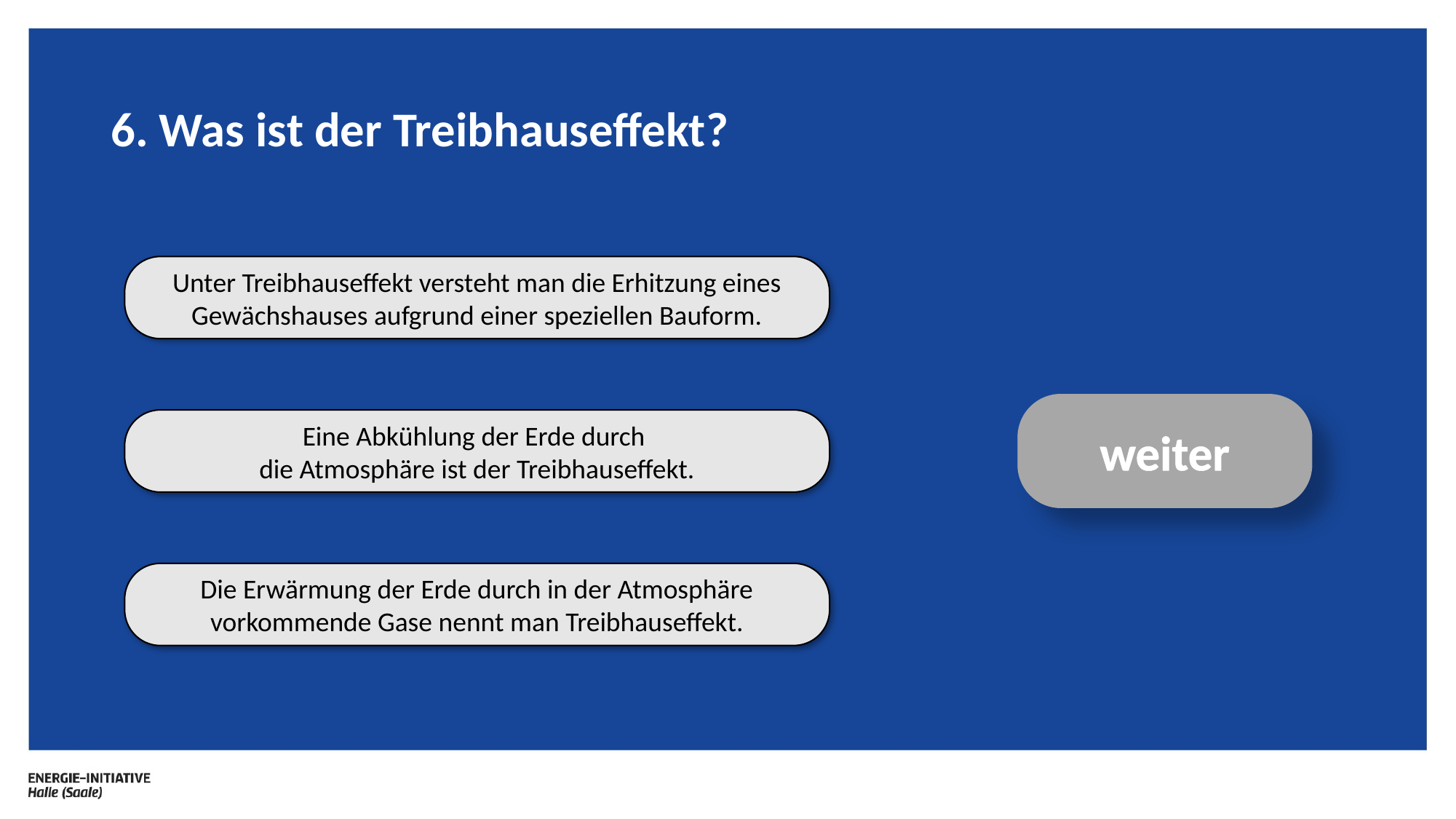

# 6. Was ist der Treibhauseffekt?
Unter Treibhauseffekt versteht man die Erhitzung eines Gewächshauses aufgrund einer speziellen Bauform.
weiter
Eine Abkühlung der Erde durch
die Atmosphäre ist der Treibhauseffekt.
Die Erwärmung der Erde durch in der Atmosphäre vorkommende Gase nennt man Treibhauseffekt.